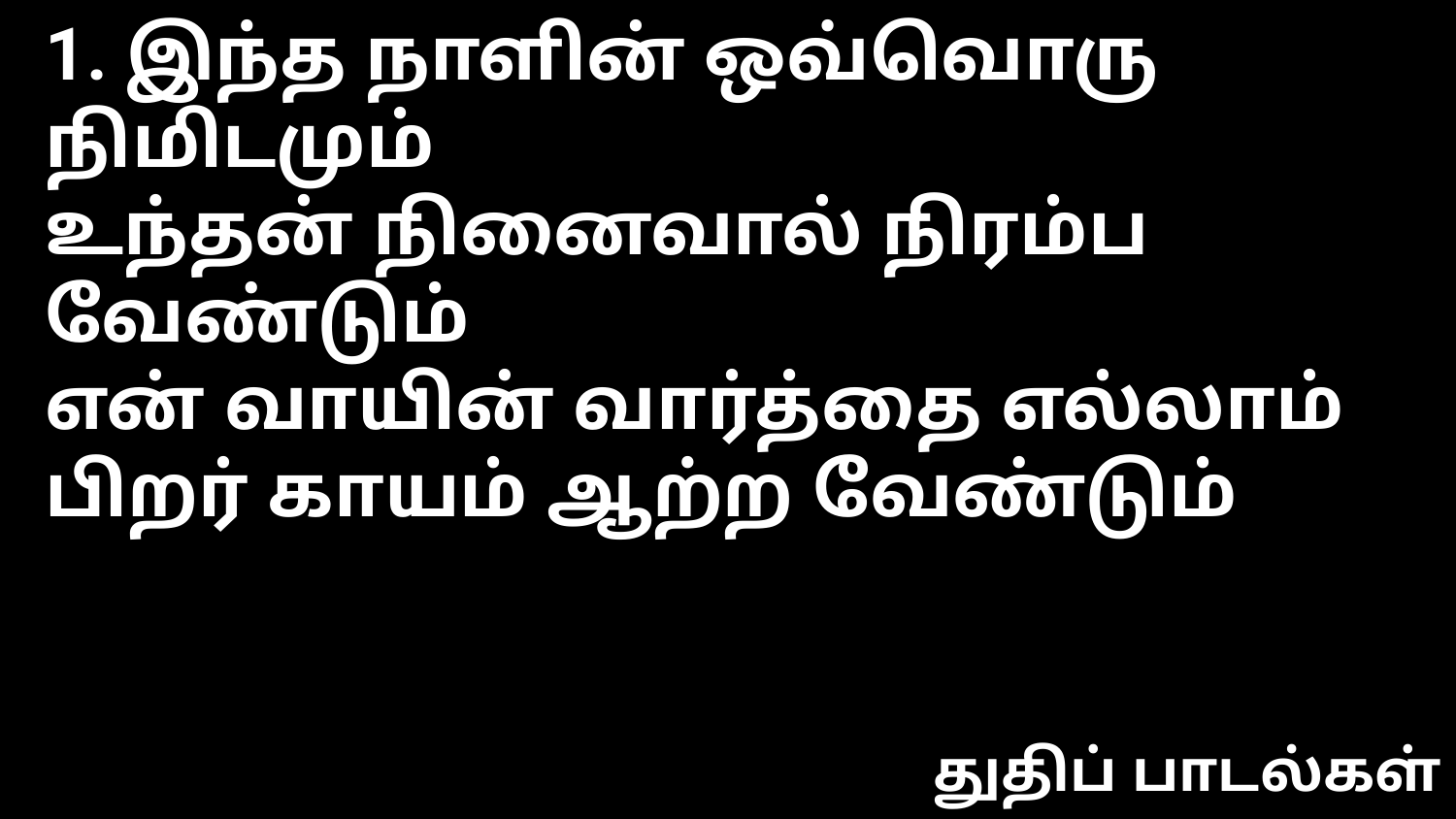

1. இந்த நாளின் ஒவ்வொரு நிமிடமும்
உந்தன் நினைவால் நிரம்ப வேண்டும்
என் வாயின் வார்த்தை எல்லாம்
பிறர் காயம் ஆற்ற வேண்டும்

துதிப் பாடல்கள்